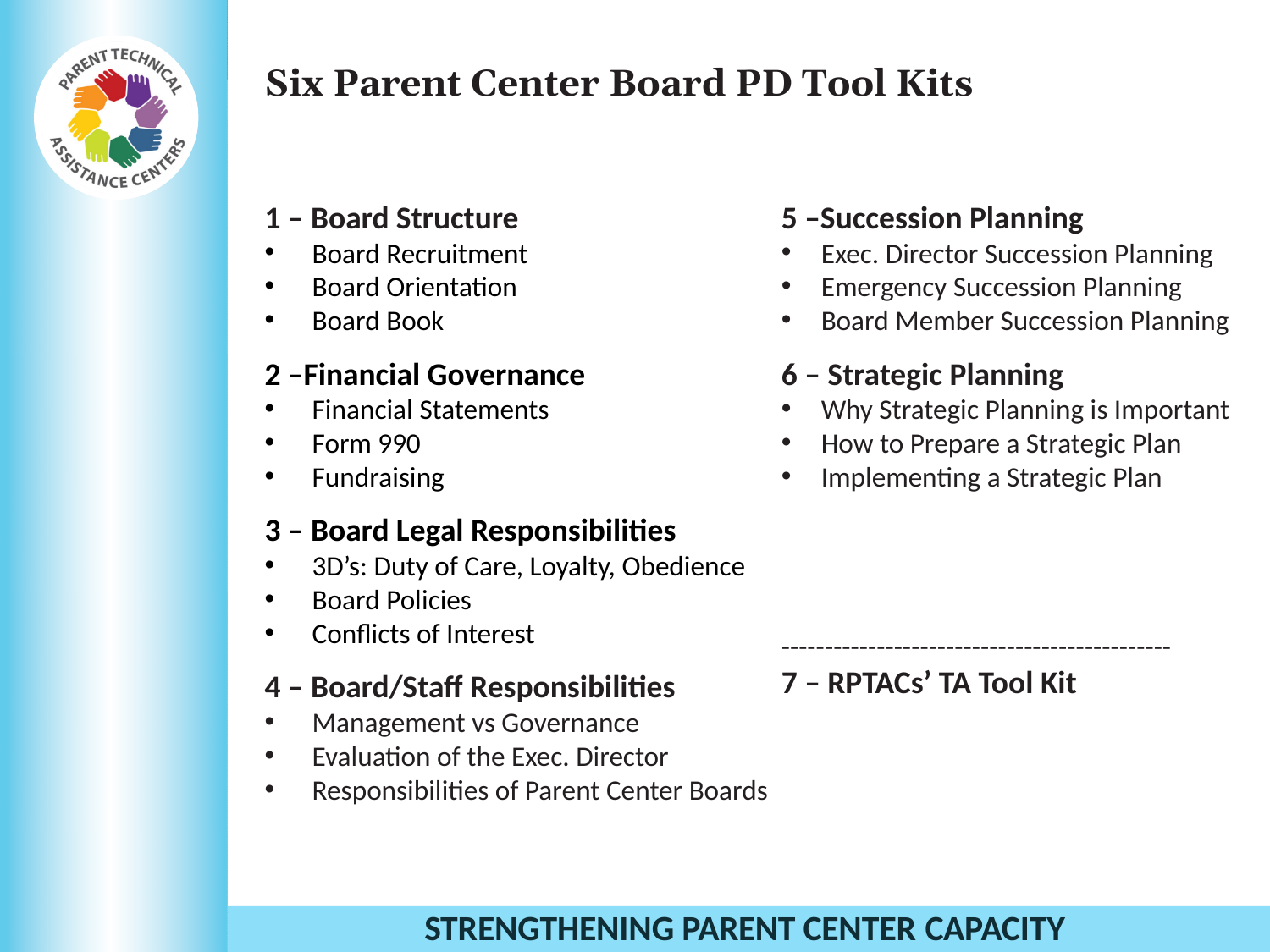

# Six Parent Center Board PD Tool Kits
1 – Board Structure
Board Recruitment
Board Orientation
Board Book

2 –Financial Governance
Financial Statements
Form 990
Fundraising

3 – Board Legal Responsibilities
3D’s: Duty of Care, Loyalty, Obedience
Board Policies
Conflicts of Interest

4 – Board/Staff Responsibilities
Management vs Governance
Evaluation of the Exec. Director
Responsibilities of Parent Center Boards
5 –Succession Planning
Exec. Director Succession Planning
Emergency Succession Planning
Board Member Succession Planning

6 – Strategic Planning
Why Strategic Planning is Important
How to Prepare a Strategic Plan
Implementing a Strategic Plan

---------------------------------------------
7 – RPTACs’ TA Tool Kit
STRENGTHENING PARENT CENTER CAPACITY